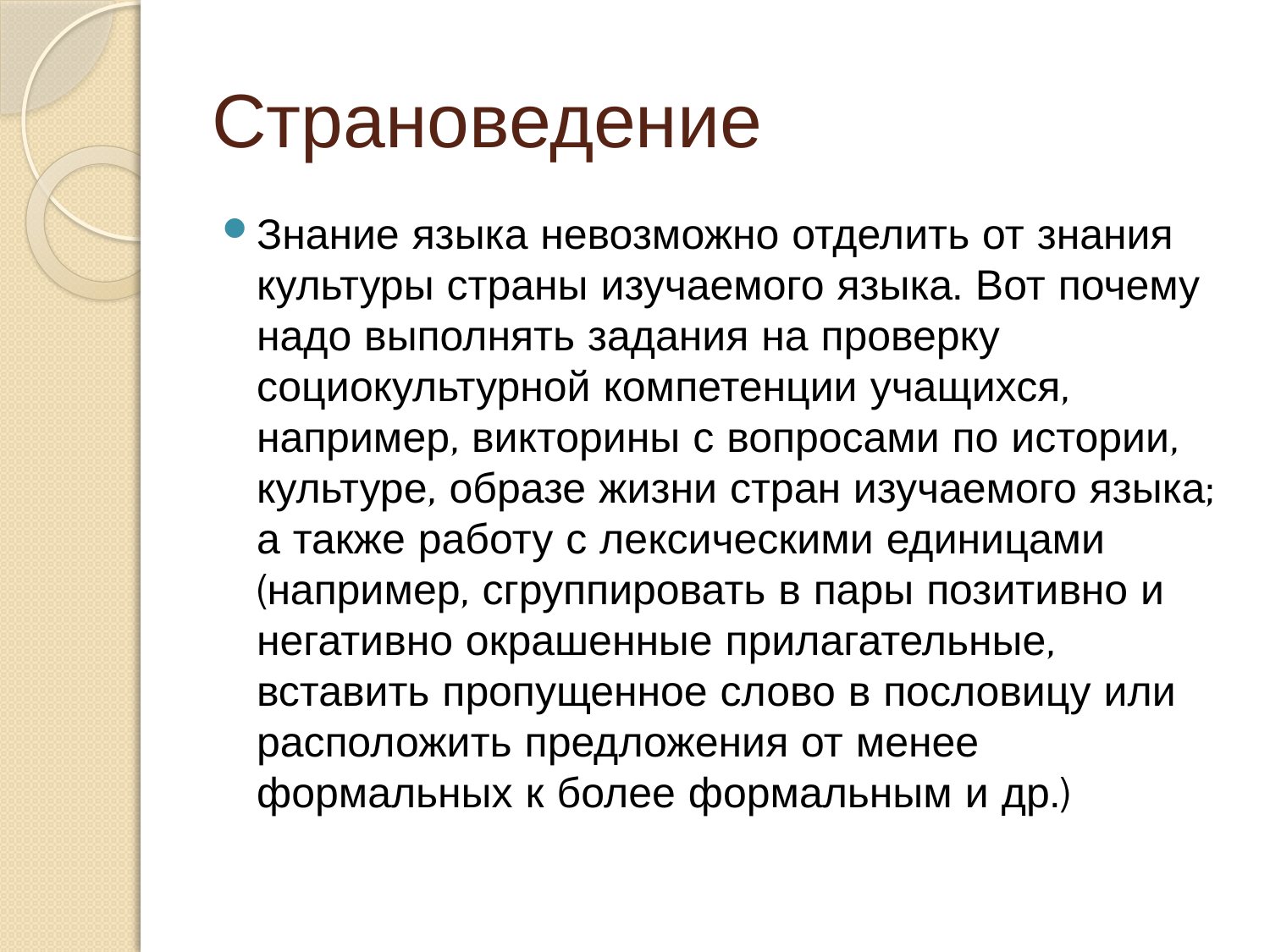

# Страноведение
Знание языка невозможно отделить от знания культуры страны изучаемого языка. Вот почему надо выполнять задания на проверку социокультурной компетенции учащихся, например, викторины с вопросами по истории, культуре, образе жизни стран изучаемого языка; а также работу с лексическими единицами (например, сгруппировать в пары позитивно и негативно окрашенные прилагательные, вставить пропущенное слово в пословицу или расположить предложения от менее формальных к более формальным и др.)